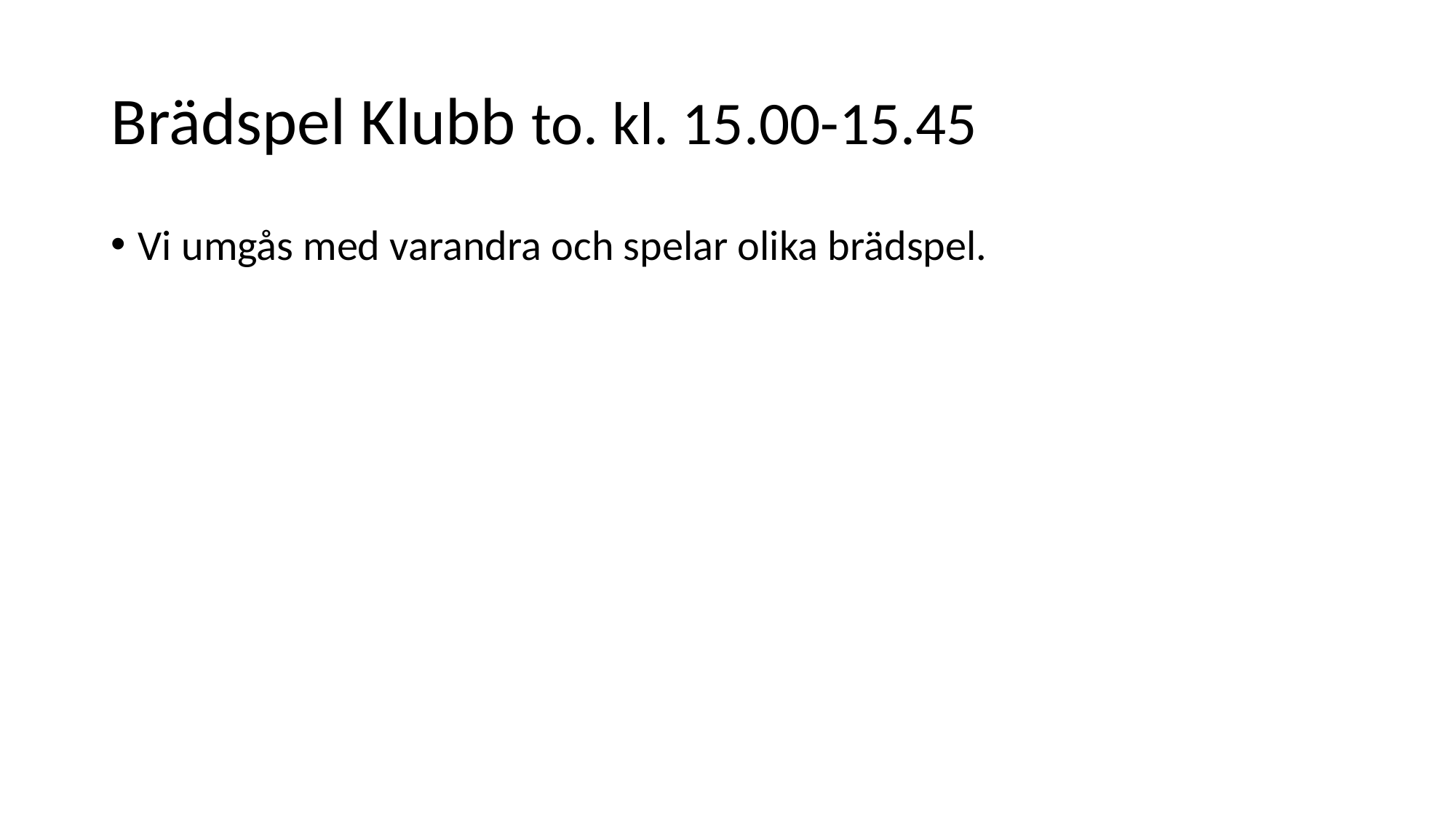

# Brädspel Klubb to. kl. 15.00-15.45
Vi umgås med varandra och spelar olika brädspel.